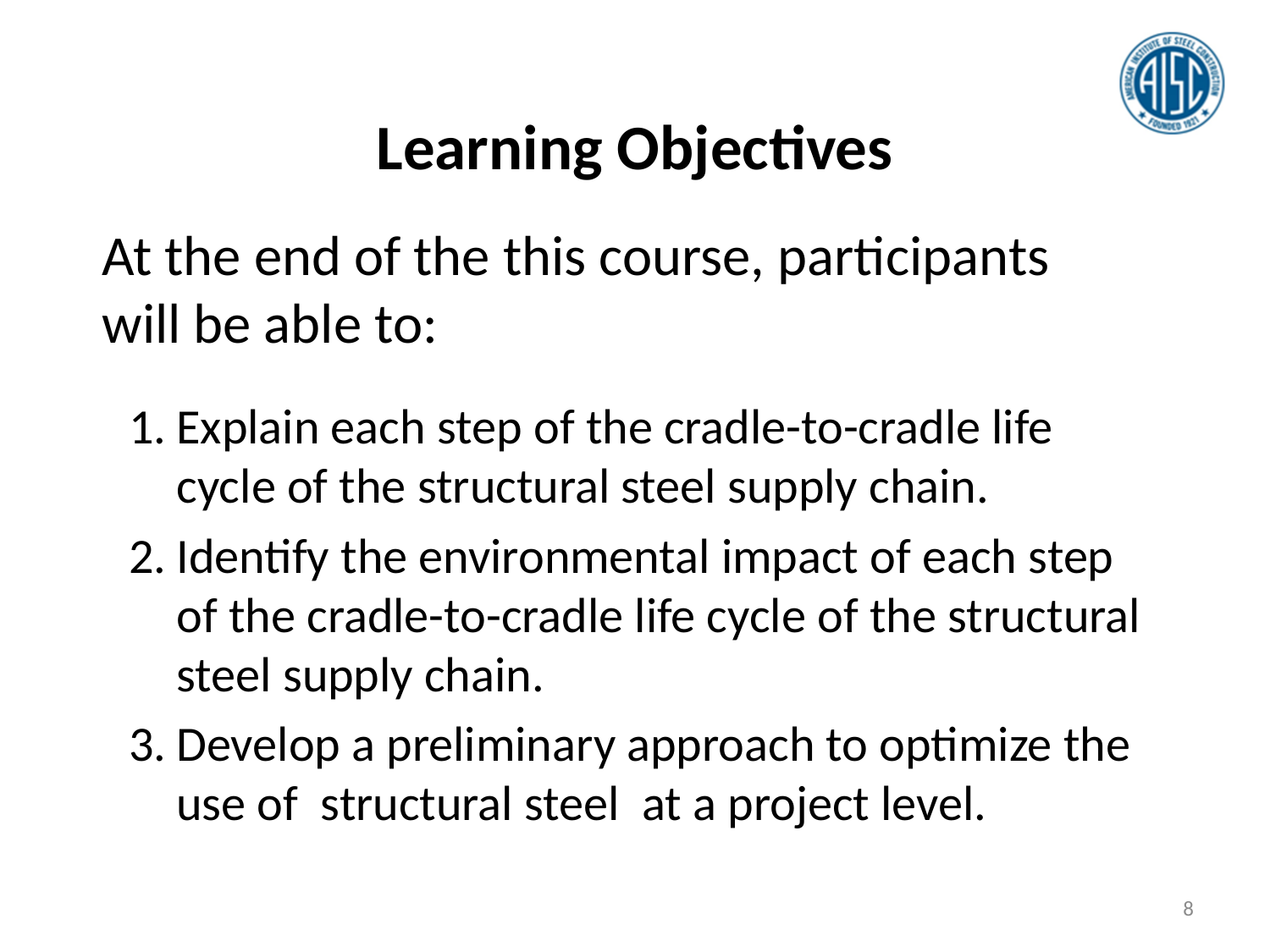

Learning Objectives
At the end of the this course, participants will be able to:
Explain each step of the cradle-to-cradle life cycle of the structural steel supply chain.
Identify the environmental impact of each step of the cradle-to-cradle life cycle of the structural steel supply chain.
Develop a preliminary approach to optimize the use of  structural steel  at a project level.
8